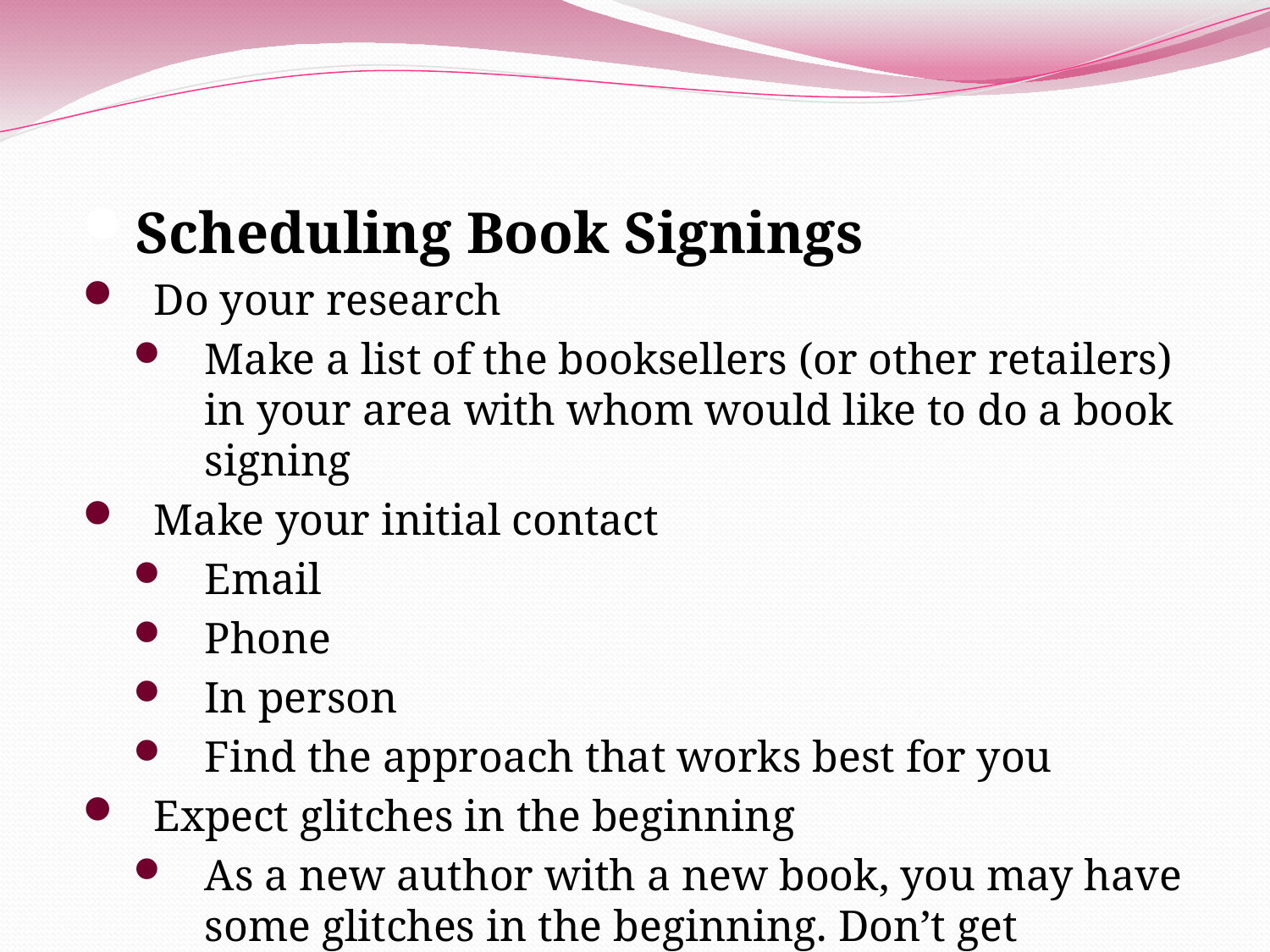

Scheduling Book Signings
Do your research
Make a list of the booksellers (or other retailers) in your area with whom would like to do a book signing
Make your initial contact
Email
Phone
In person
Find the approach that works best for you
Expect glitches in the beginning
As a new author with a new book, you may have some glitches in the beginning. Don’t get discouraged.